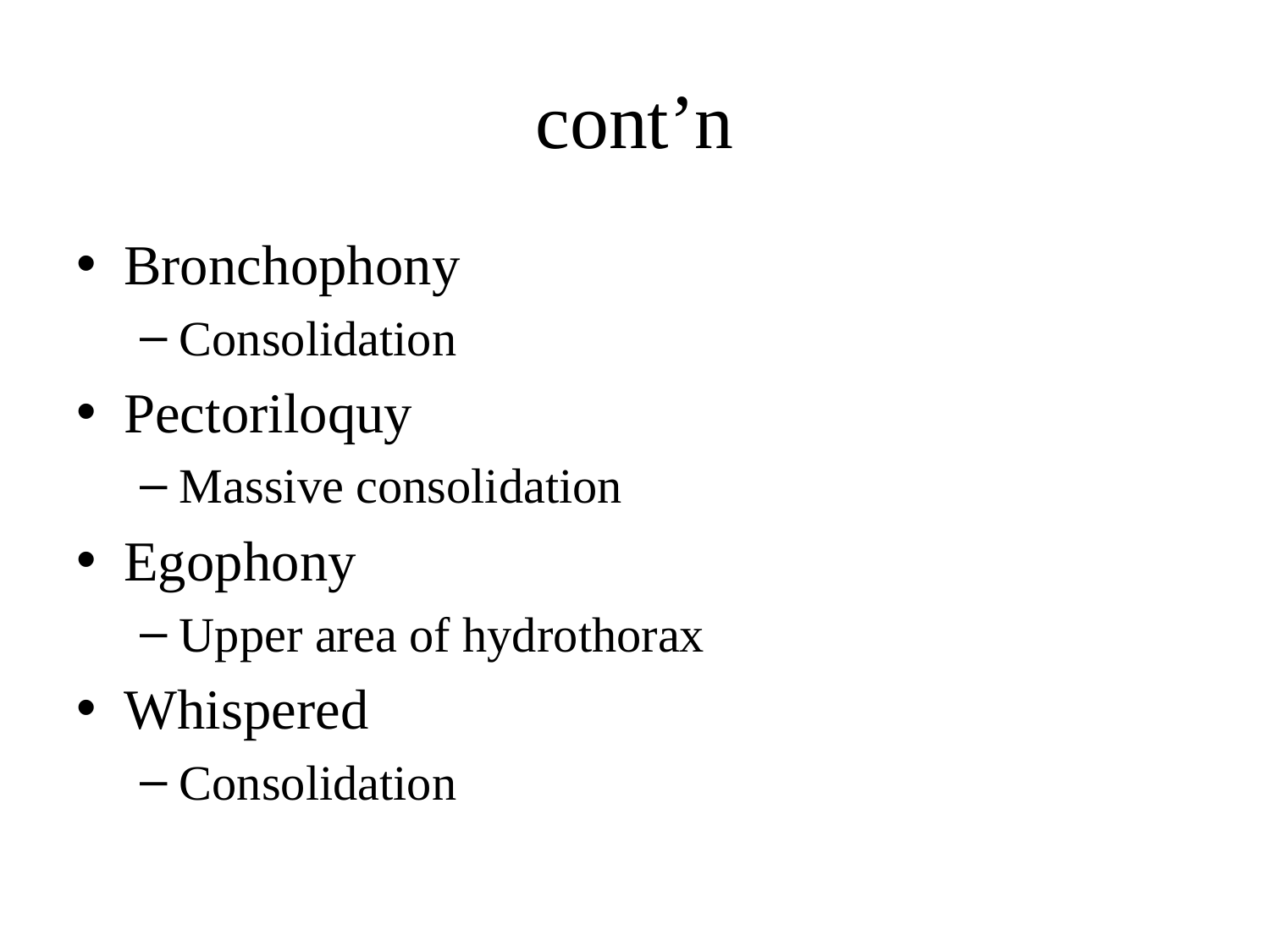

# cont’n
Bronchophony
Consolidation
Pectoriloquy
Massive consolidation
Egophony
Upper area of hydrothorax
Whispered
Consolidation